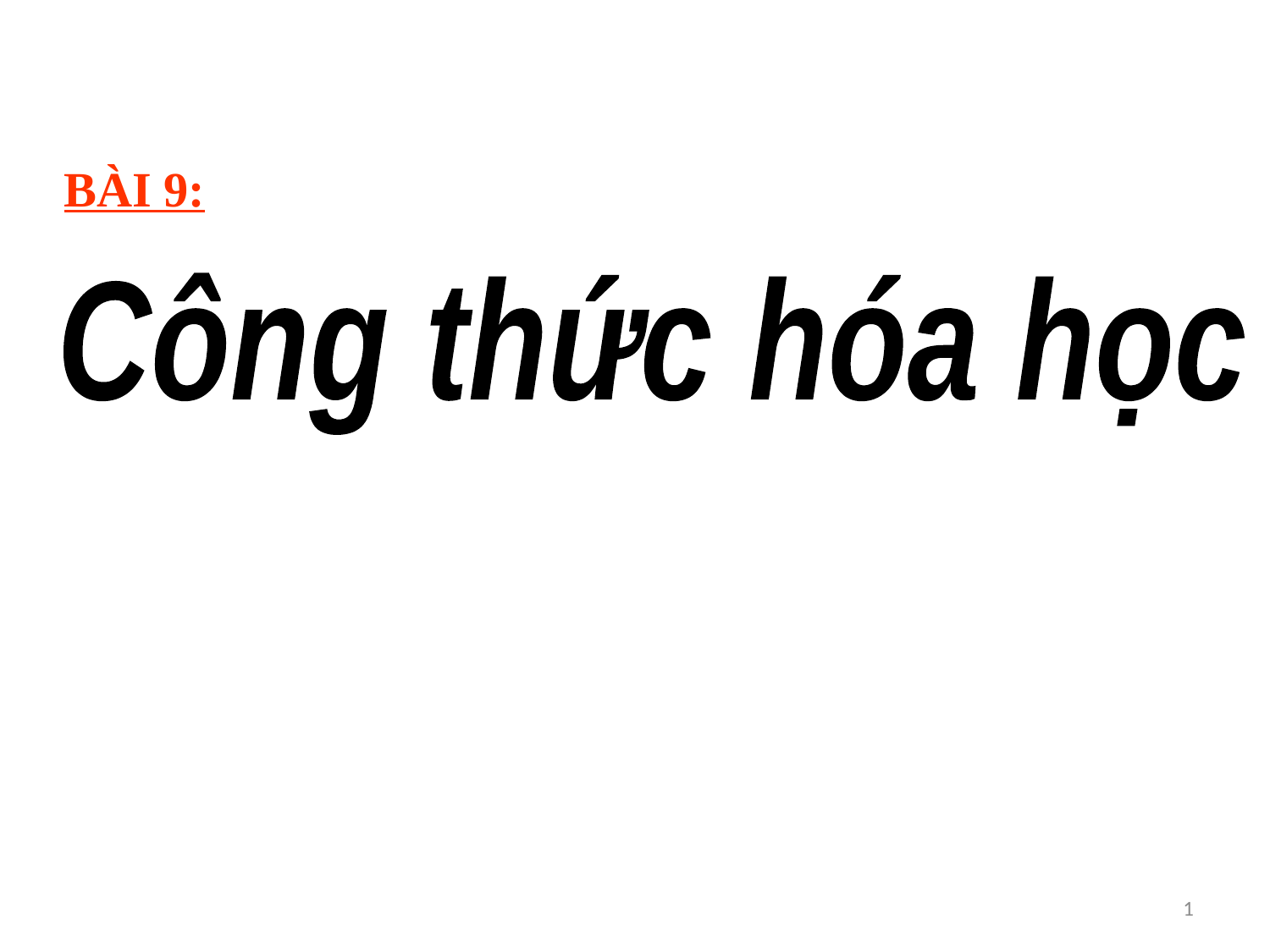

BÀI 9:
Công thức hóa học
1